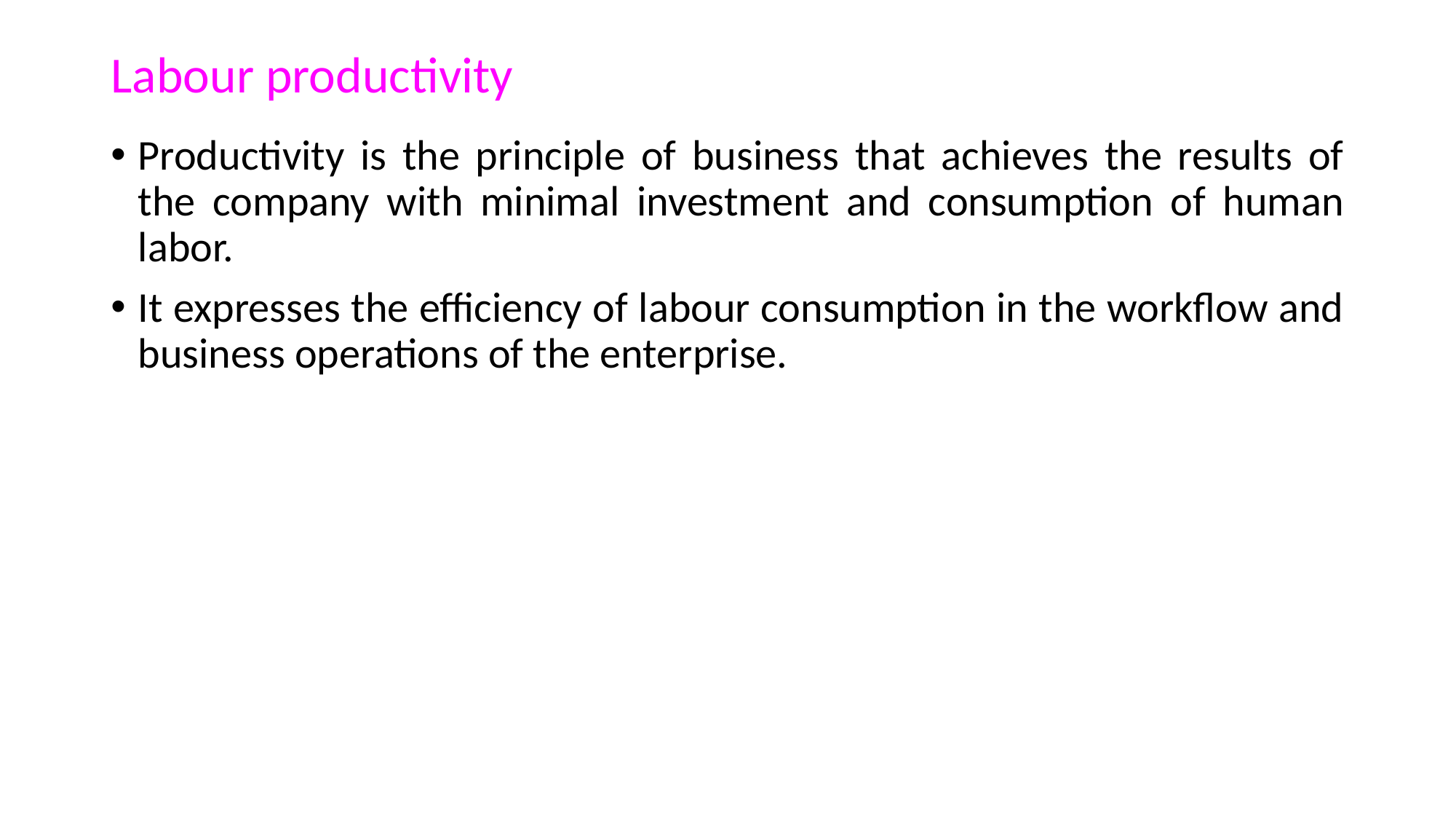

# Labour productivity
Productivity is the principle of business that achieves the results of the company with minimal investment and consumption of human labor.
It expresses the efficiency of labour consumption in the workflow and business operations of the enterprise.